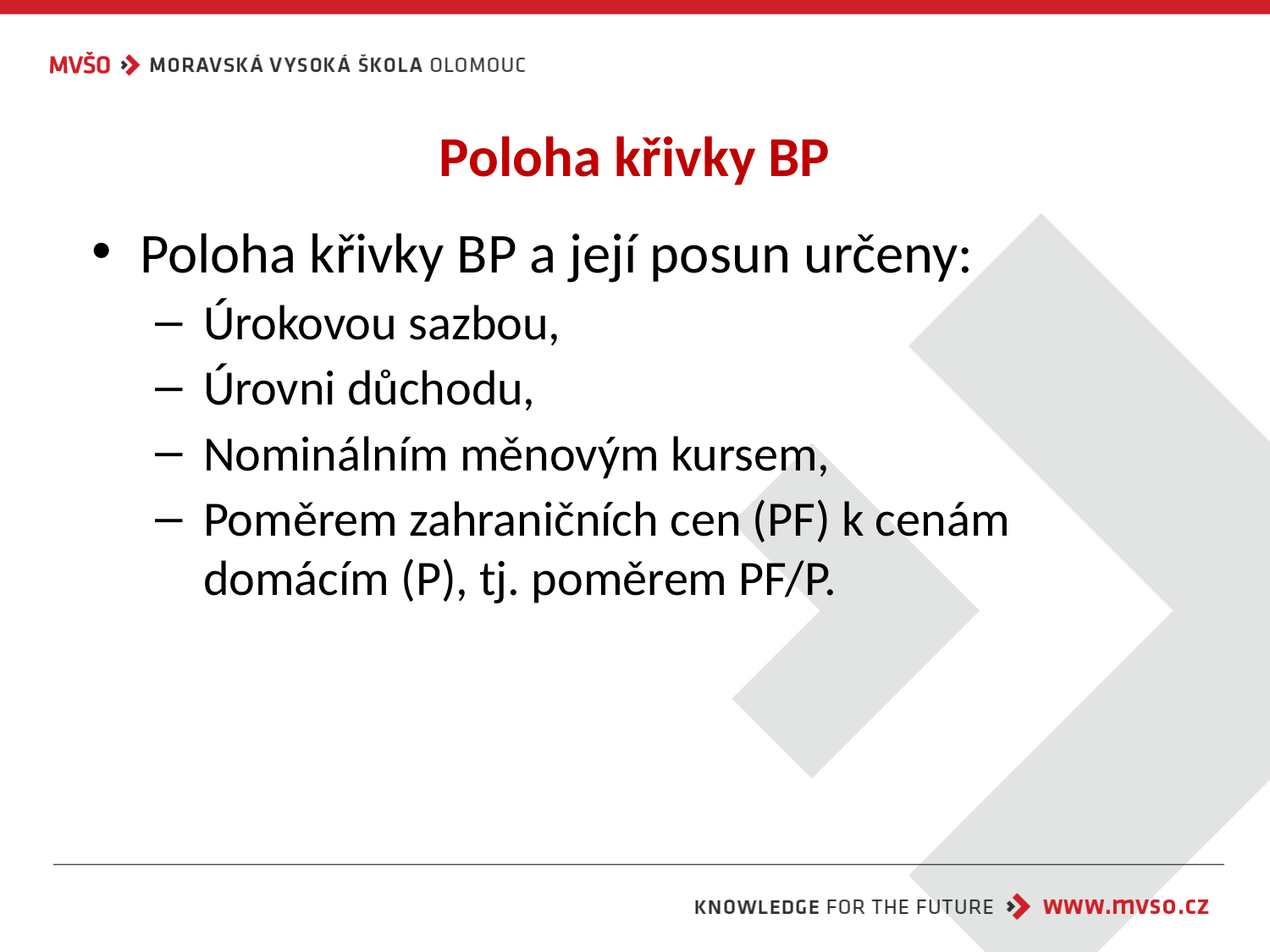

# Poloha křivky BP
Poloha křivky BP a její posun určeny:
Úrokovou sazbou,
Úrovni důchodu,
Nominálním měnovým kursem,
Poměrem zahraničních cen (PF) k cenám domácím (P), tj. poměrem PF/P.